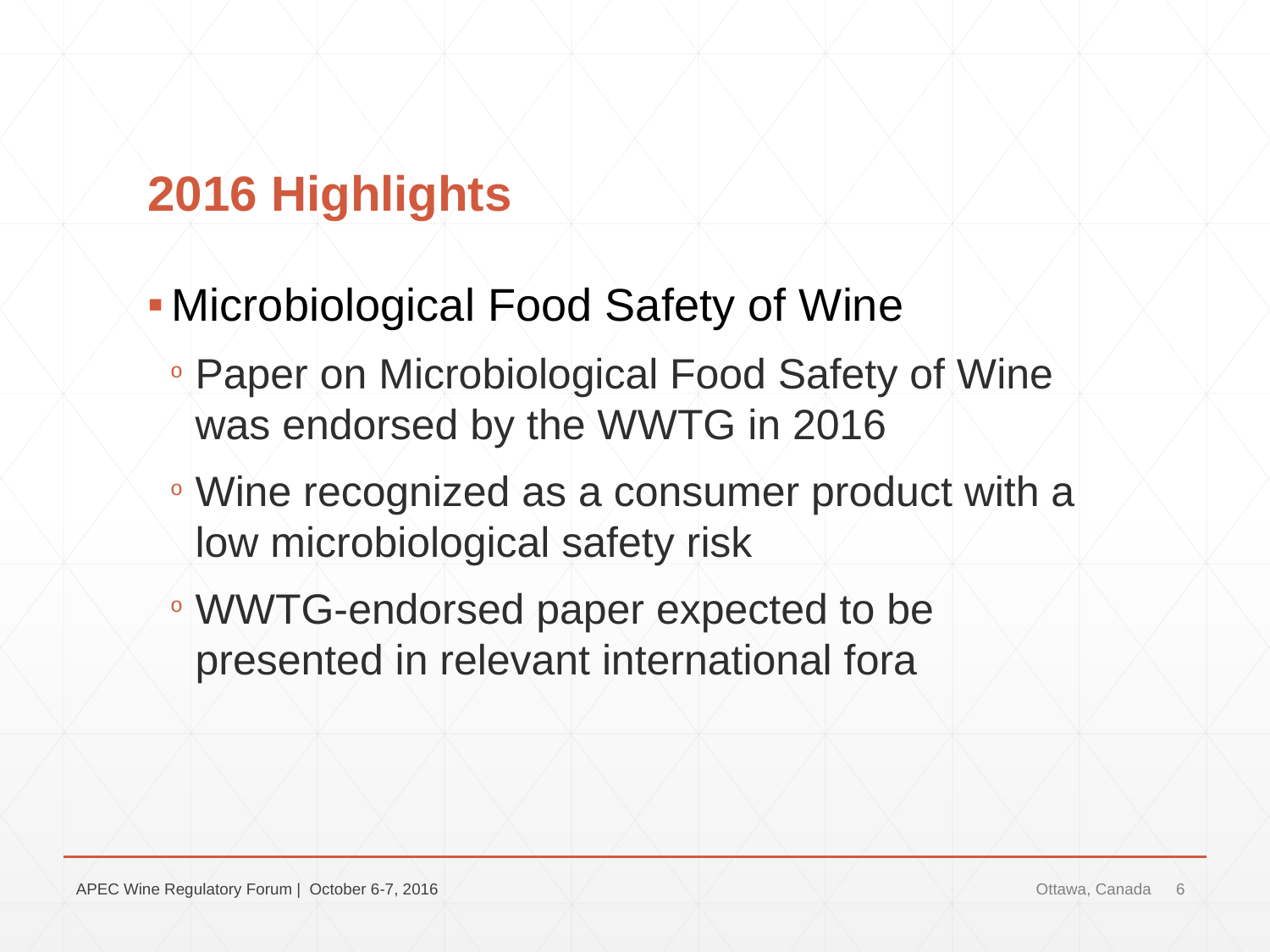

# 2016 Highlights
Microbiological Food Safety of Wine
Paper on Microbiological Food Safety of Wine was endorsed by the WWTG in 2016
Wine recognized as a consumer product with a low microbiological safety risk
WWTG-endorsed paper expected to be presented in relevant international fora
APEC Wine Regulatory Forum |  October 6-7, 2016
Ottawa, Canada
6